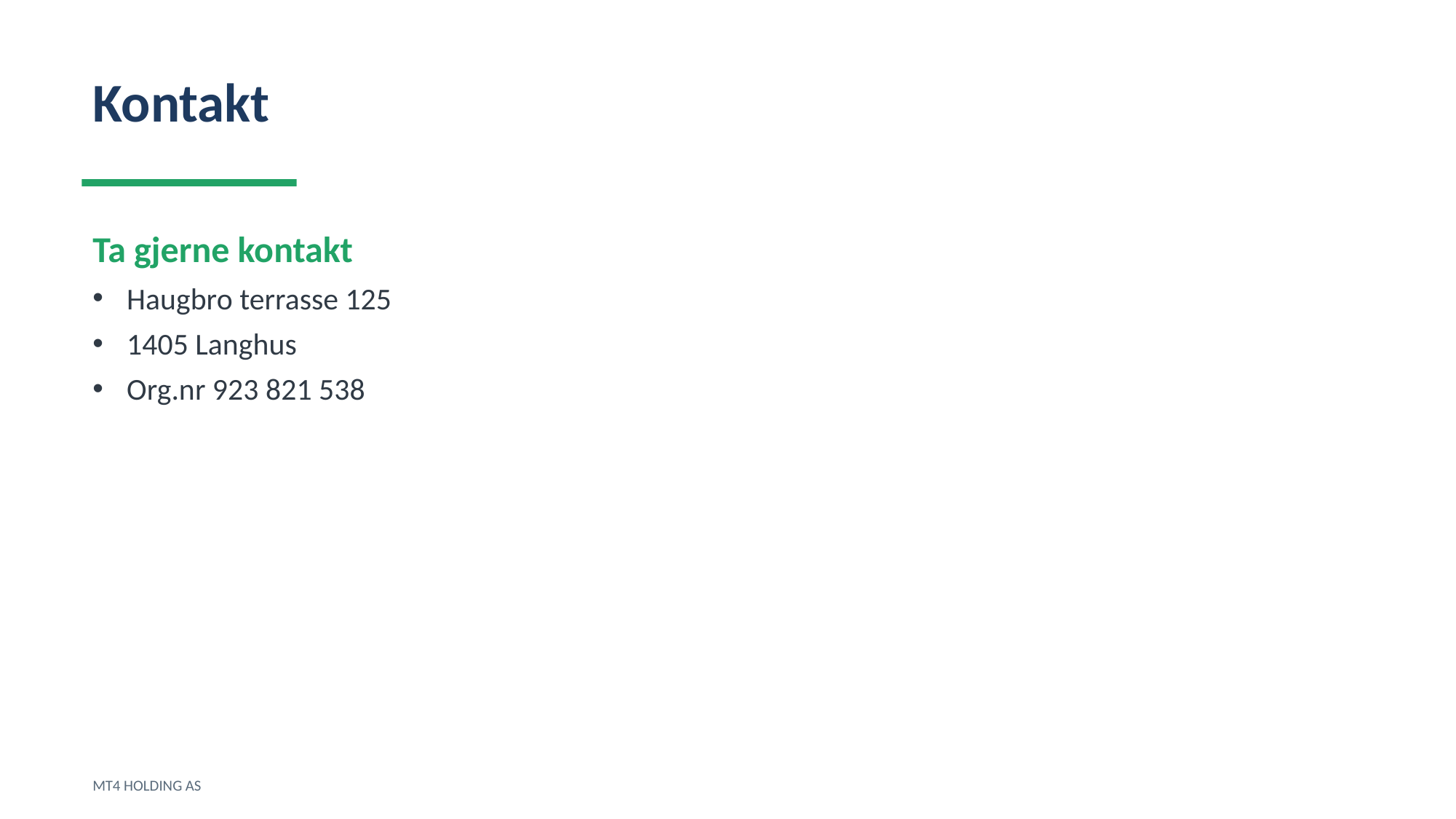

Kontakt

Ta gjerne kontakt
Haugbro terrasse 125
1405 Langhus
Org.nr 923 821 538
MT4 HOLDING AS